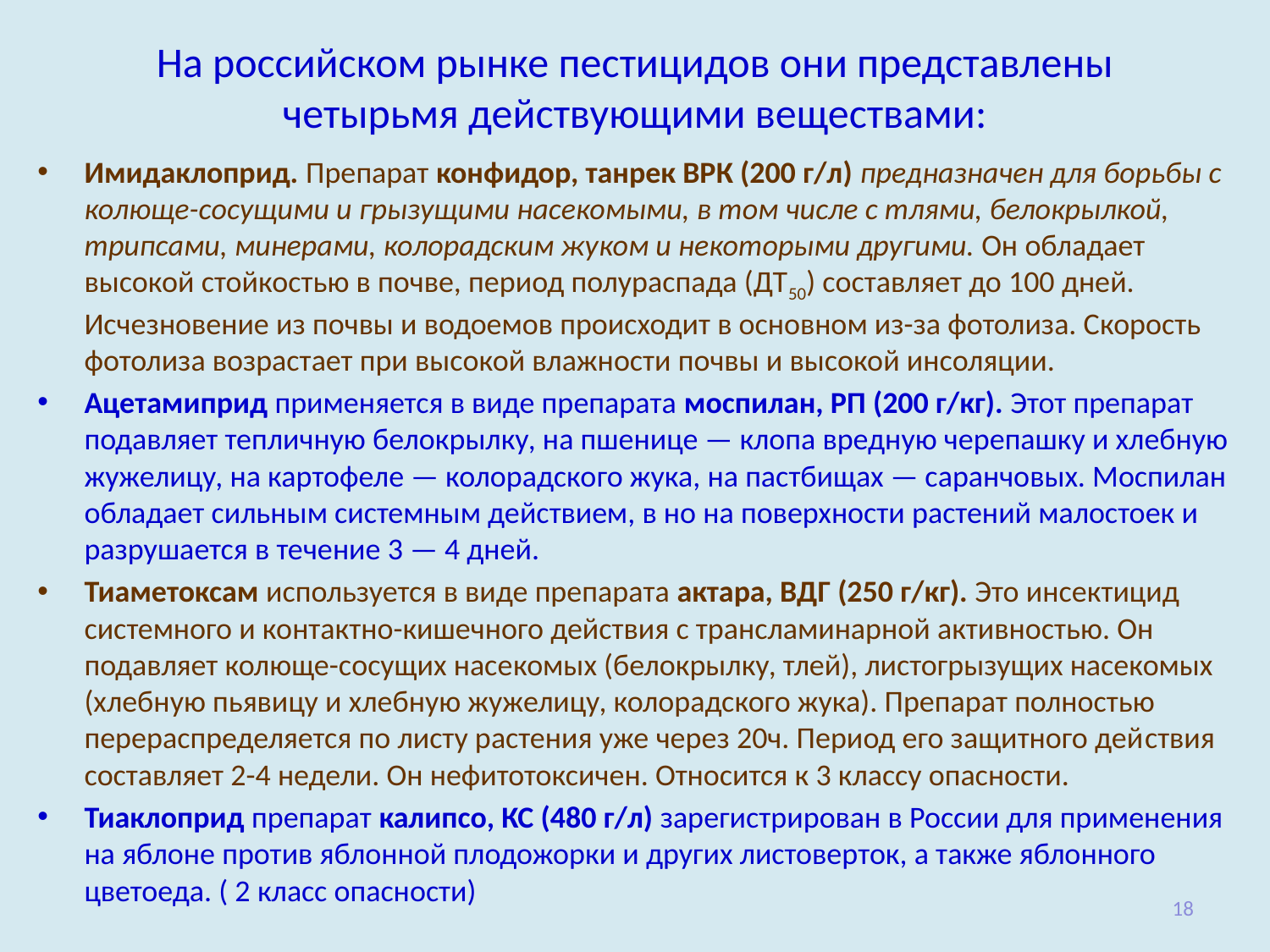

# На российском рынке пестицидов они представлены четырьмя действующими веществами:
Имидаклоприд. Препарат конфидор, танрек ВРК (200 г/л) предназначен для борьбы с колюще-сосущими и грызущими насекомыми, в том числе с тлями, белокрылкой, трипсами, минерами, колорадским жу­ком и некоторыми другими. Он обладает высокой стойкостью в почве, период полураспада (ДТ50) составляет до 100 дней. Исчезновение из почвы и водоемов происходит в основном из-за фотолиза. Скорость фотолиза возрастает при высокой влажности почвы и высокой инсоляции.
Ацетамиприд применяется в виде препарата моспилан, РП (200 г/кг). Этот препарат подавляет тепличную белокрылку, на пшенице — клопа вредную черепашку и хлебную жужелицу, на картофеле — колорадско­го жука, на пастбищах — саранчовых. Моспилан обладает сильным системным действием, в но на поверхности растений малостоек и разру­шается в течение 3 — 4 дней.
Тиаметоксам используется в виде препарата актара, ВДГ (250 г/кг). Это инсектицид системного и контактно-кишечного действия с трансламинарной активностью. Он подавляет колюще-сосущих насе­комых (белокрылку, тлей), листогрызущих насекомых (хлебную пьявицу и хлебную жужелицу, колорадского жука). Препарат полностью перераспределяется по листу растения уже через 20ч. Период его защитного дей­ствия составляет 2-4 недели. Он нефитотоксичен. Относится к 3 классу опасности.
Тиаклоприд препарат калипсо, КС (480 г/л) зарегистрирован в России для применения на яблоне против яблонной плодожорки и других листоверток, а также яблонного цветоеда. ( 2 класс опасности)

18